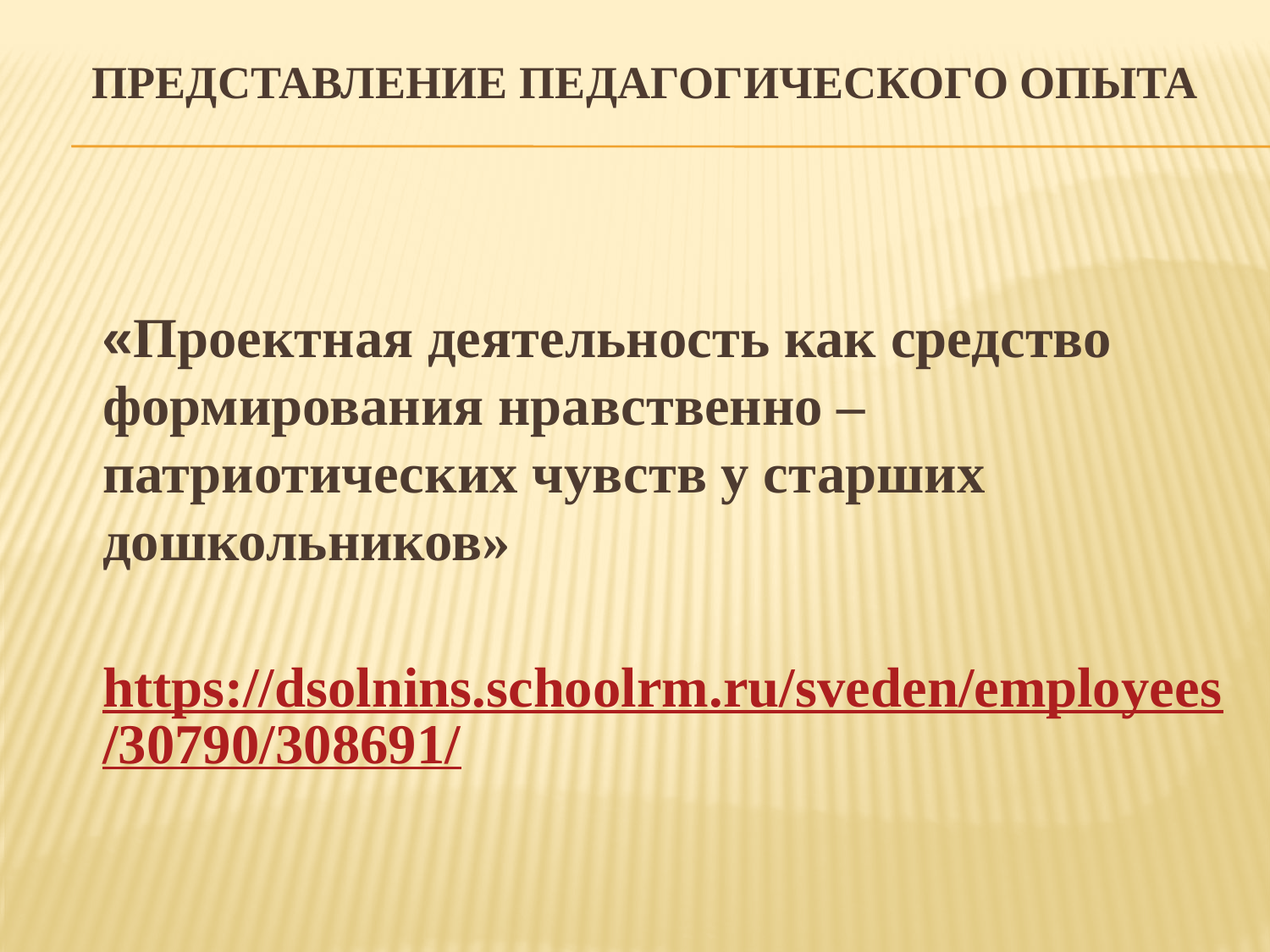

# Представление педагогического опыта

   «Проектная деятельность как средство формирования нравственно – патриотических чувств у старших дошкольников»
    https://dsolnins.schoolrm.ru/sveden/employees/30790/308691/